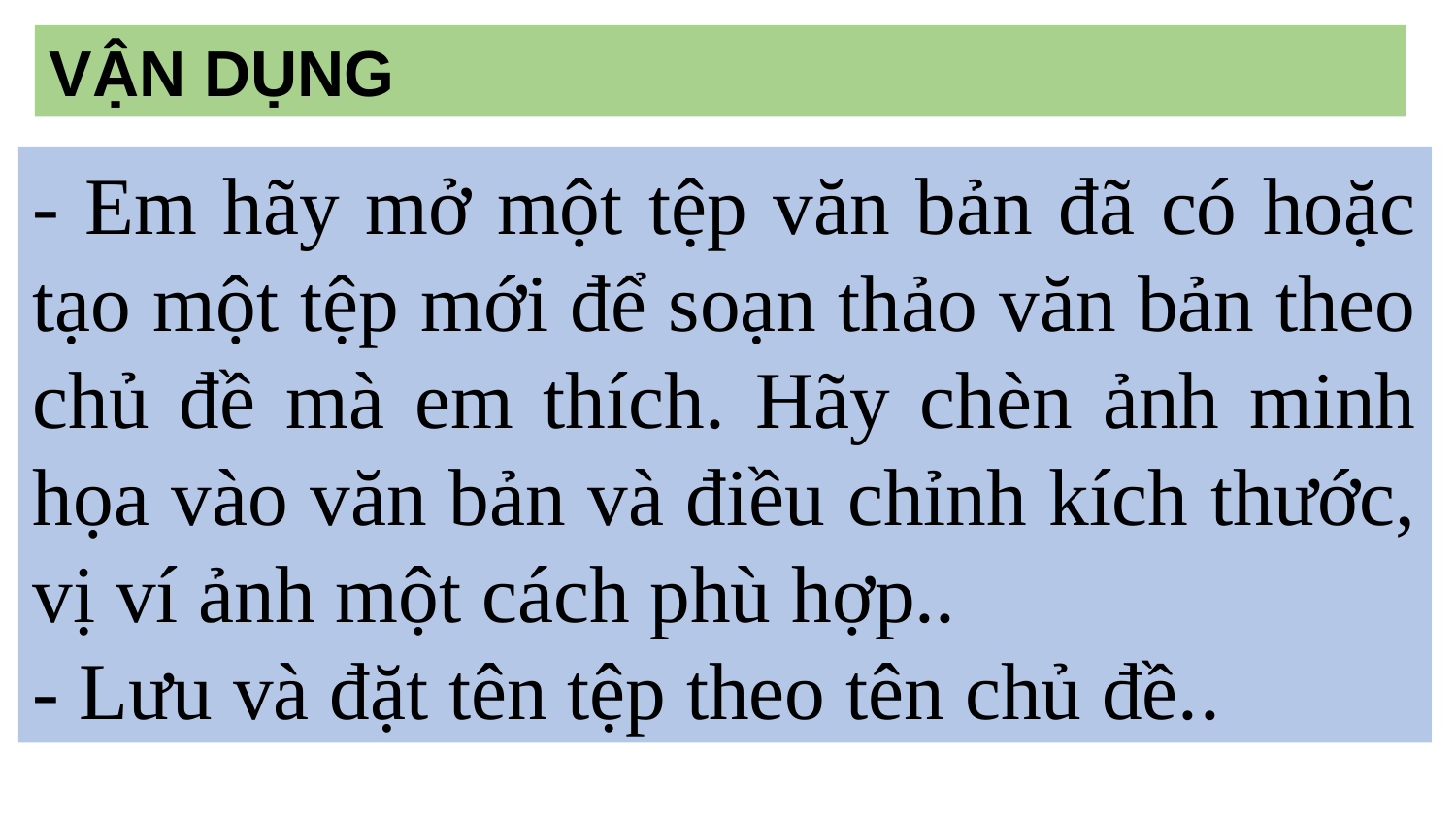

VẬN DỤNG
- Em hãy mở một tệp văn bản đã có hoặc tạo một tệp mới để soạn thảo văn bản theo chủ đề mà em thích. Hãy chèn ảnh minh họa vào văn bản và điều chỉnh kích thước, vị ví ảnh một cách phù hợp..
- Lưu và đặt tên tệp theo tên chủ đề..